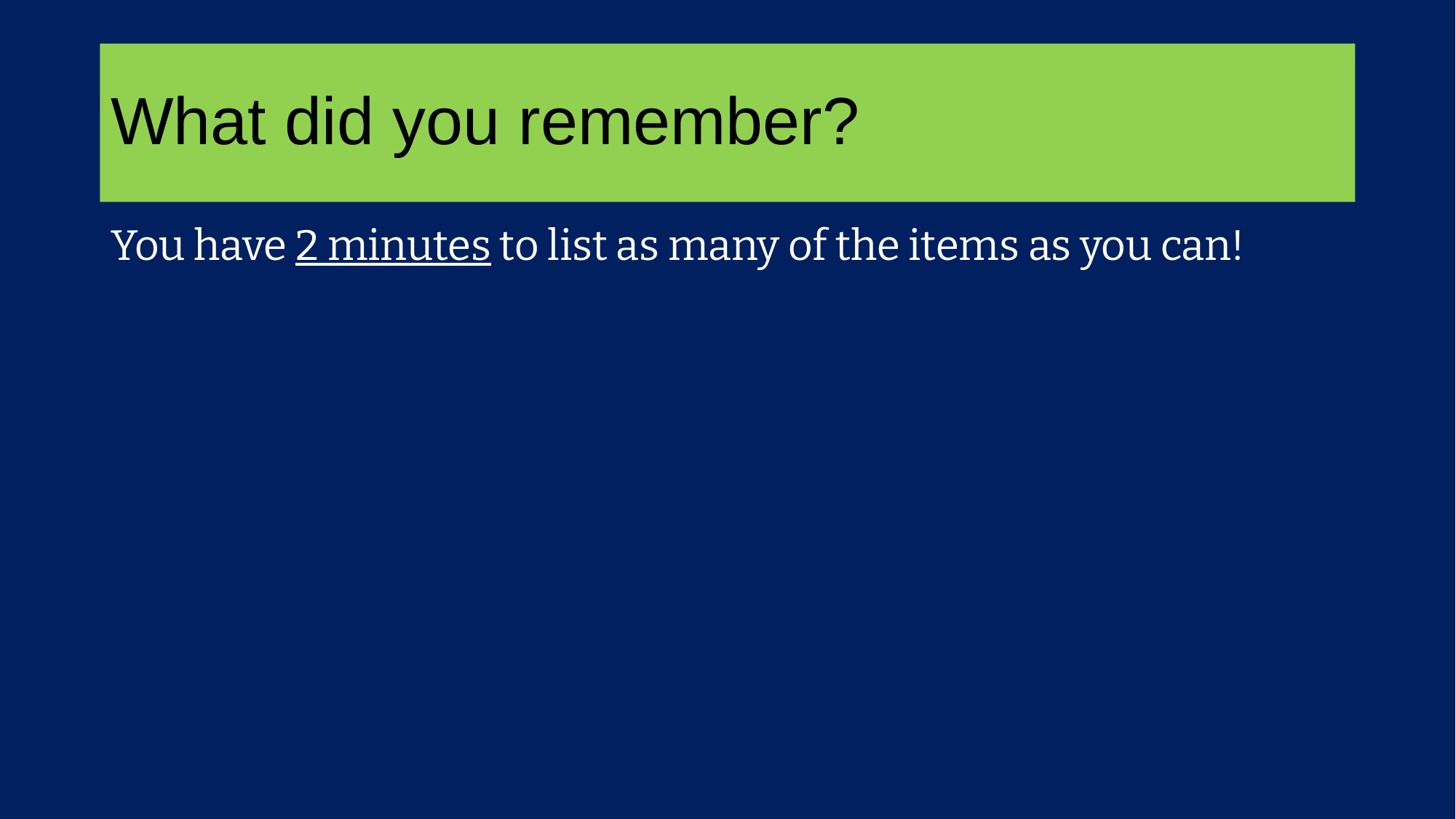

# What did you remember?
You have 2 minutes to list as many of the items as you can!